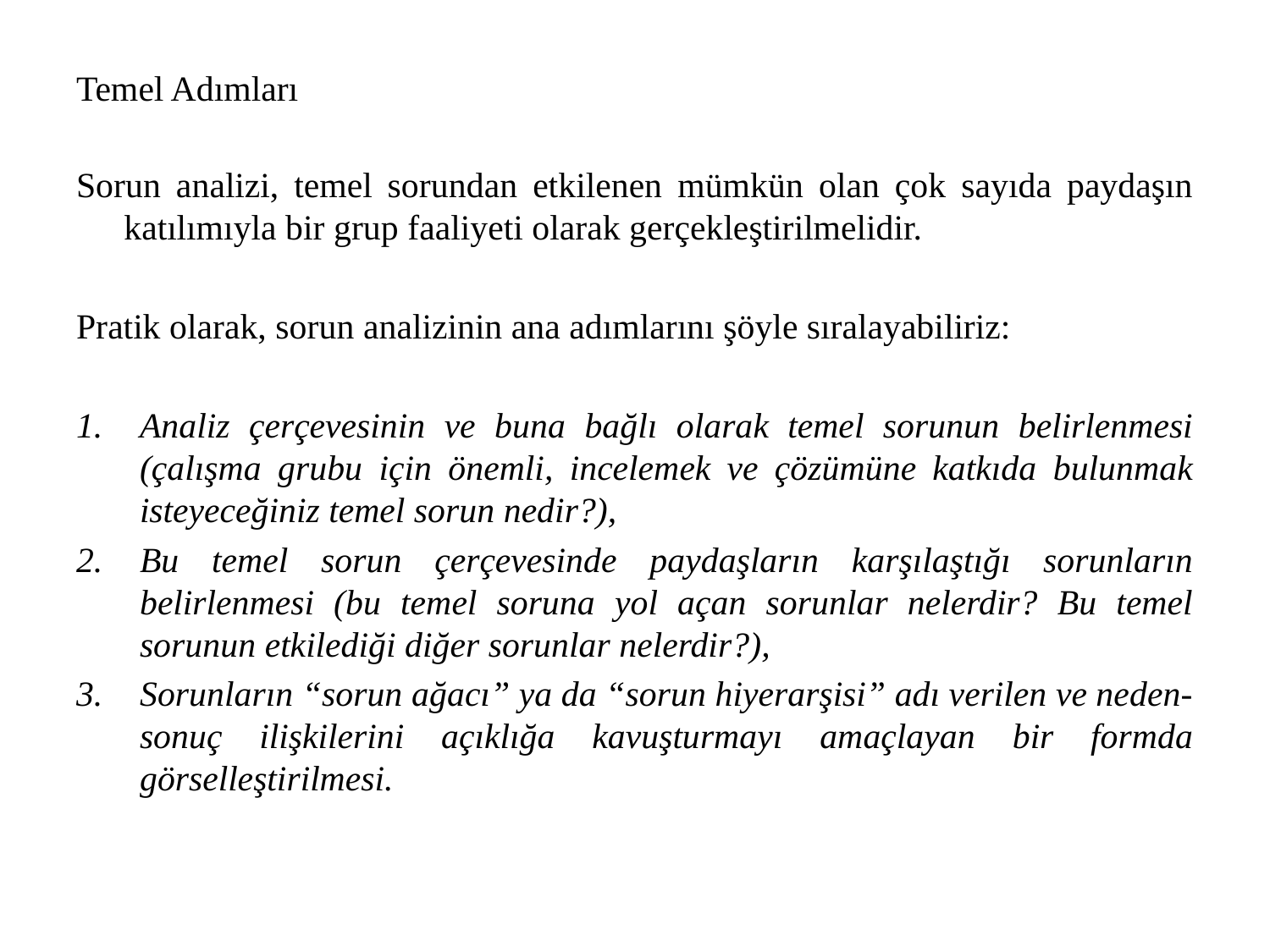

# Temel Adımları
Sorun analizi, temel sorundan etkilenen mümkün olan çok sayıda paydaşın katılımıyla bir grup faaliyeti olarak gerçekleştirilmelidir.

Pratik olarak, sorun analizinin ana adımlarını şöyle sıralayabiliriz:

Analiz çerçevesinin ve buna bağlı olarak temel sorunun belirlenmesi (çalışma grubu için önemli, incelemek ve çözümüne katkıda bulunmak isteyeceğiniz temel sorun nedir?),
Bu temel sorun çerçevesinde paydaşların karşılaştığı sorunların belirlenmesi (bu temel soruna yol açan sorunlar nelerdir? Bu temel sorunun etkilediği diğer sorunlar nelerdir?),
Sorunların “sorun ağacı” ya da “sorun hiyerarşisi” adı verilen ve neden-sonuç ilişkilerini açıklığa kavuşturmayı amaçlayan bir formda görselleştirilmesi.